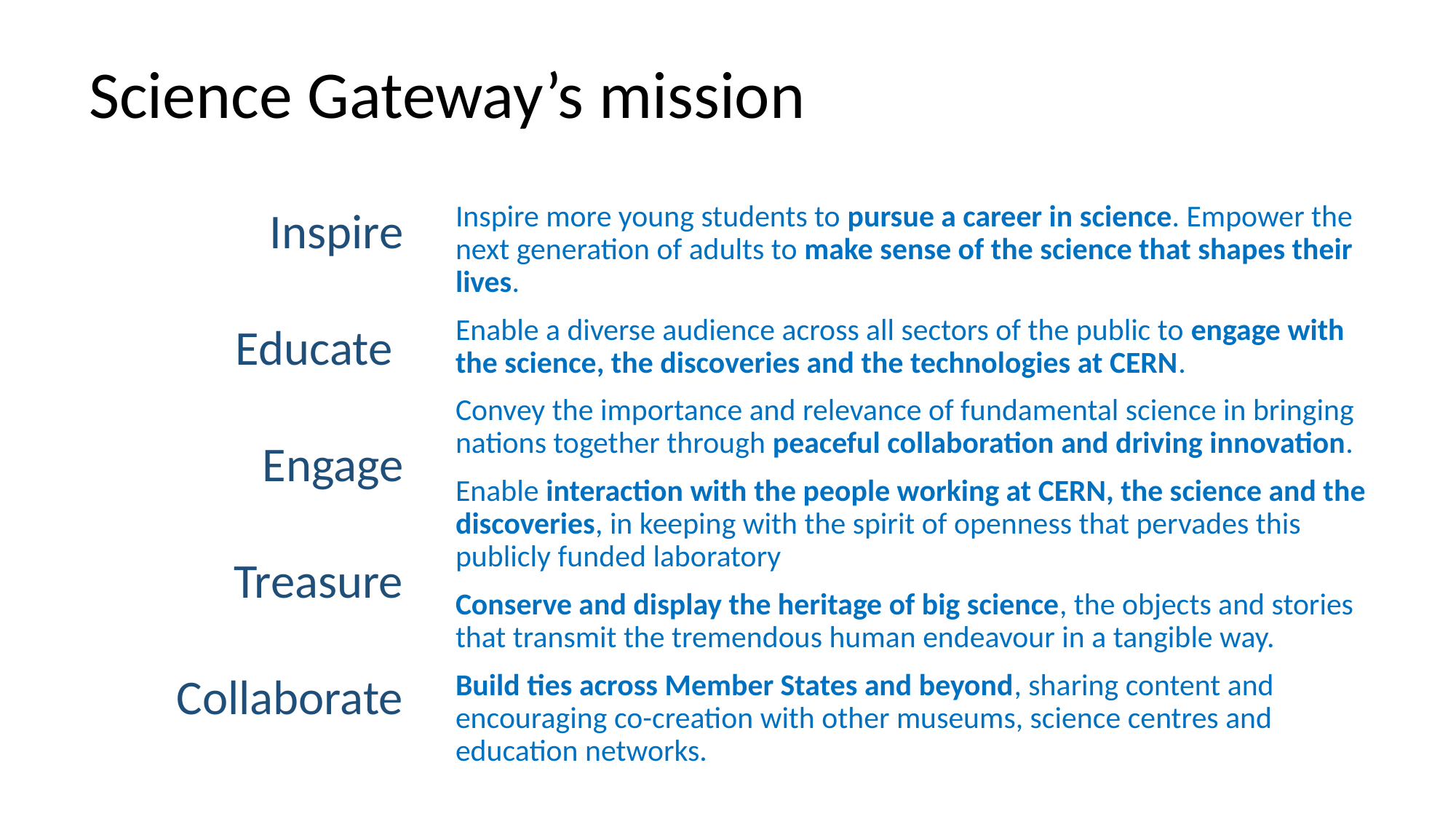

# Science Gateway’s mission
Inspire

Educate

Engage

Treasure

Collaborate
Inspire more young students to pursue a career in science. Empower the next generation of adults to make sense of the science that shapes their lives.
Enable a diverse audience across all sectors of the public to engage with the science, the discoveries and the technologies at CERN.
Convey the importance and relevance of fundamental science in bringing nations together through peaceful collaboration and driving innovation.
Enable interaction with the people working at CERN, the science and the discoveries, in keeping with the spirit of openness that pervades this publicly funded laboratory
Conserve and display the heritage of big science, the objects and stories that transmit the tremendous human endeavour in a tangible way.
Build ties across Member States and beyond, sharing content and encouraging co-creation with other museums, science centres and education networks.